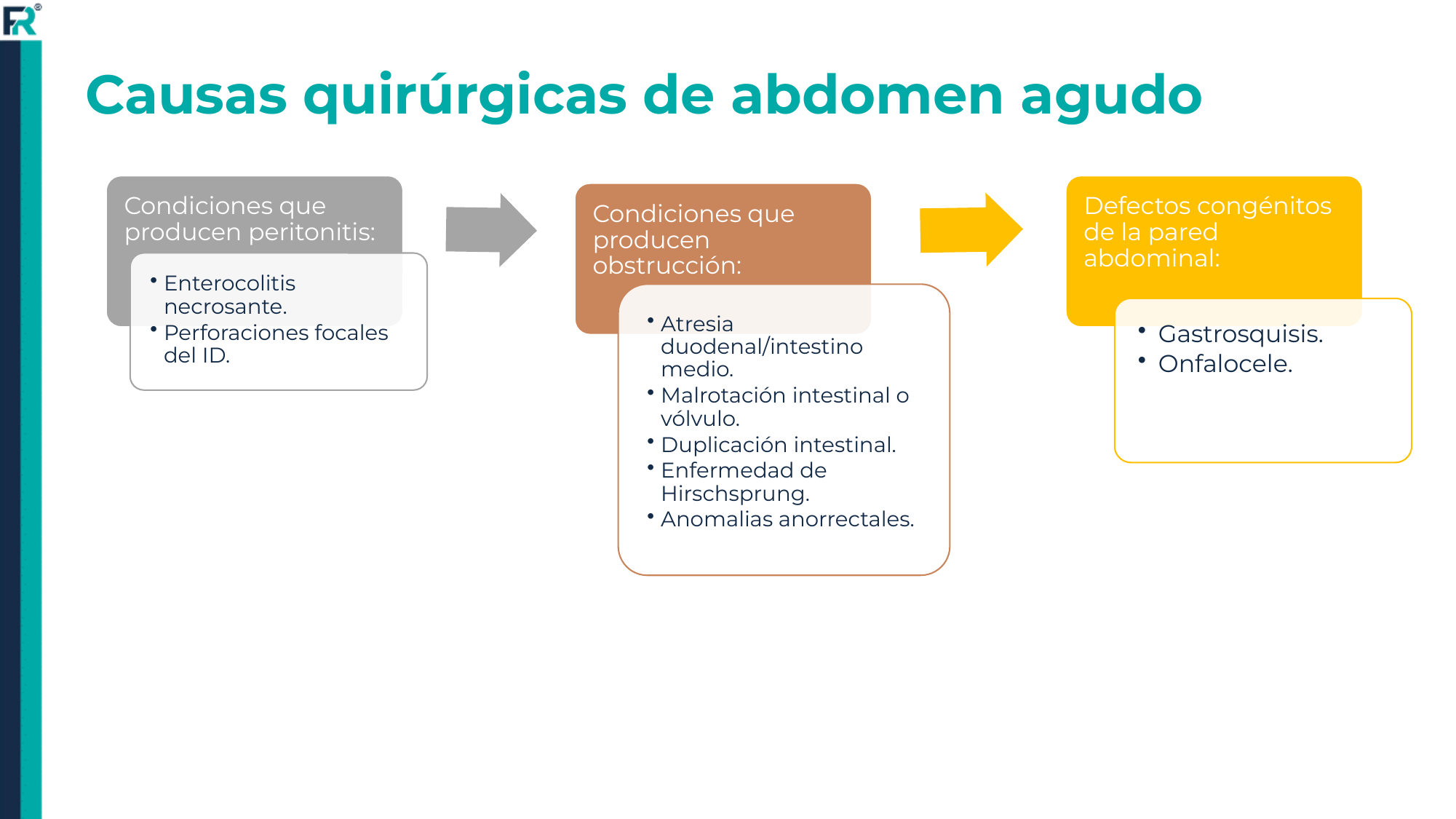

# Causas quirúrgicas de abdomen agudo
Condiciones que producen peritonitis:
Enterocolitis necrosante.
Perforaciones focales del ID.

Condiciones que producen obstrucción:
Atresia duodenal/intestino medio.
Malrotación intestinal o vólvulo.
Duplicación intestinal.
Enfermedad de Hirschsprung.
Anomalias anorrectales.

Defectos congénitos de la pared abdominal:
Gastrosquisis.
Onfalocele.